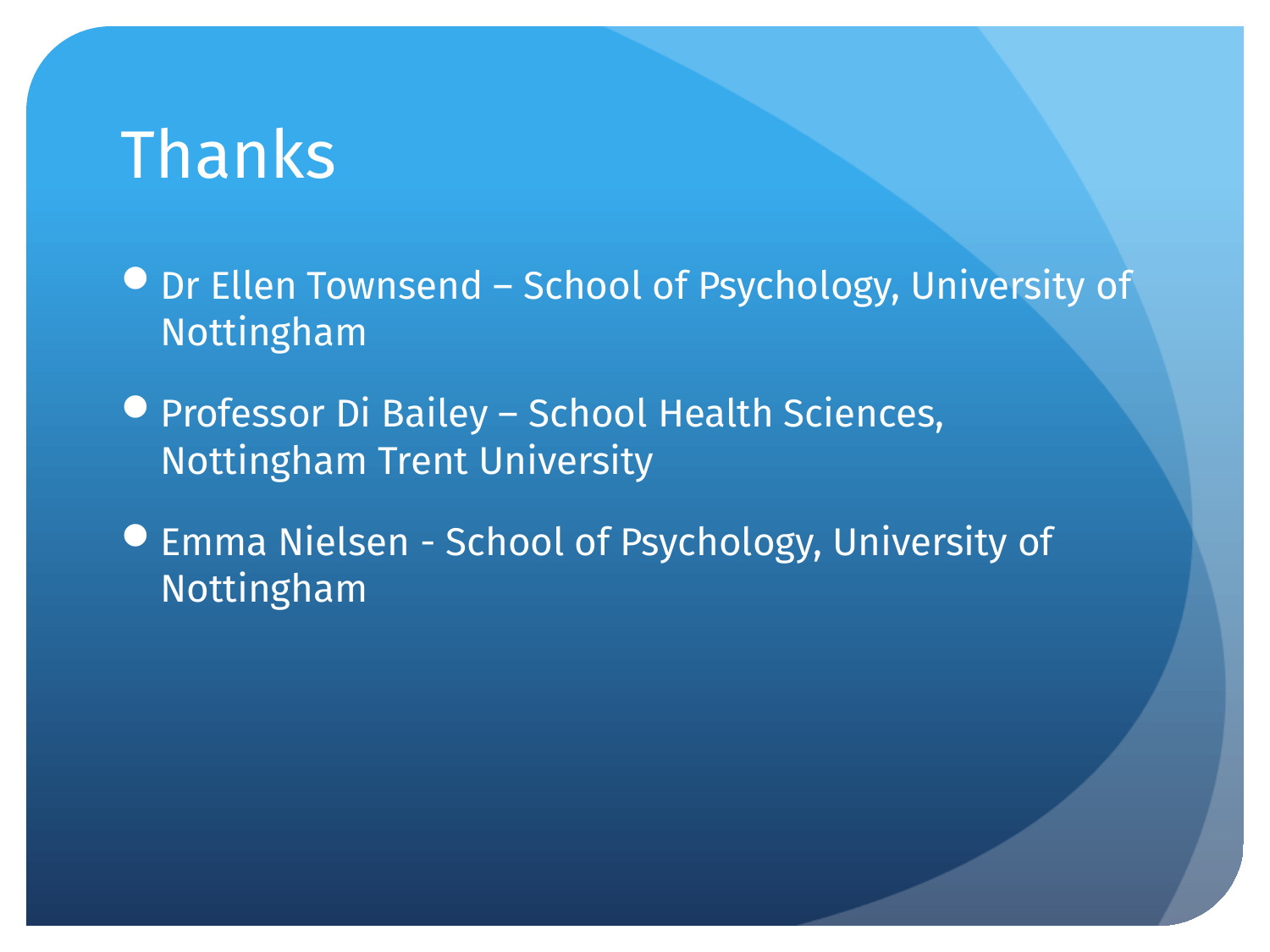

# Thanks
Dr Ellen Townsend – School of Psychology, University of Nottingham
Professor Di Bailey – School Health Sciences, Nottingham Trent University
Emma Nielsen - School of Psychology, University of Nottingham